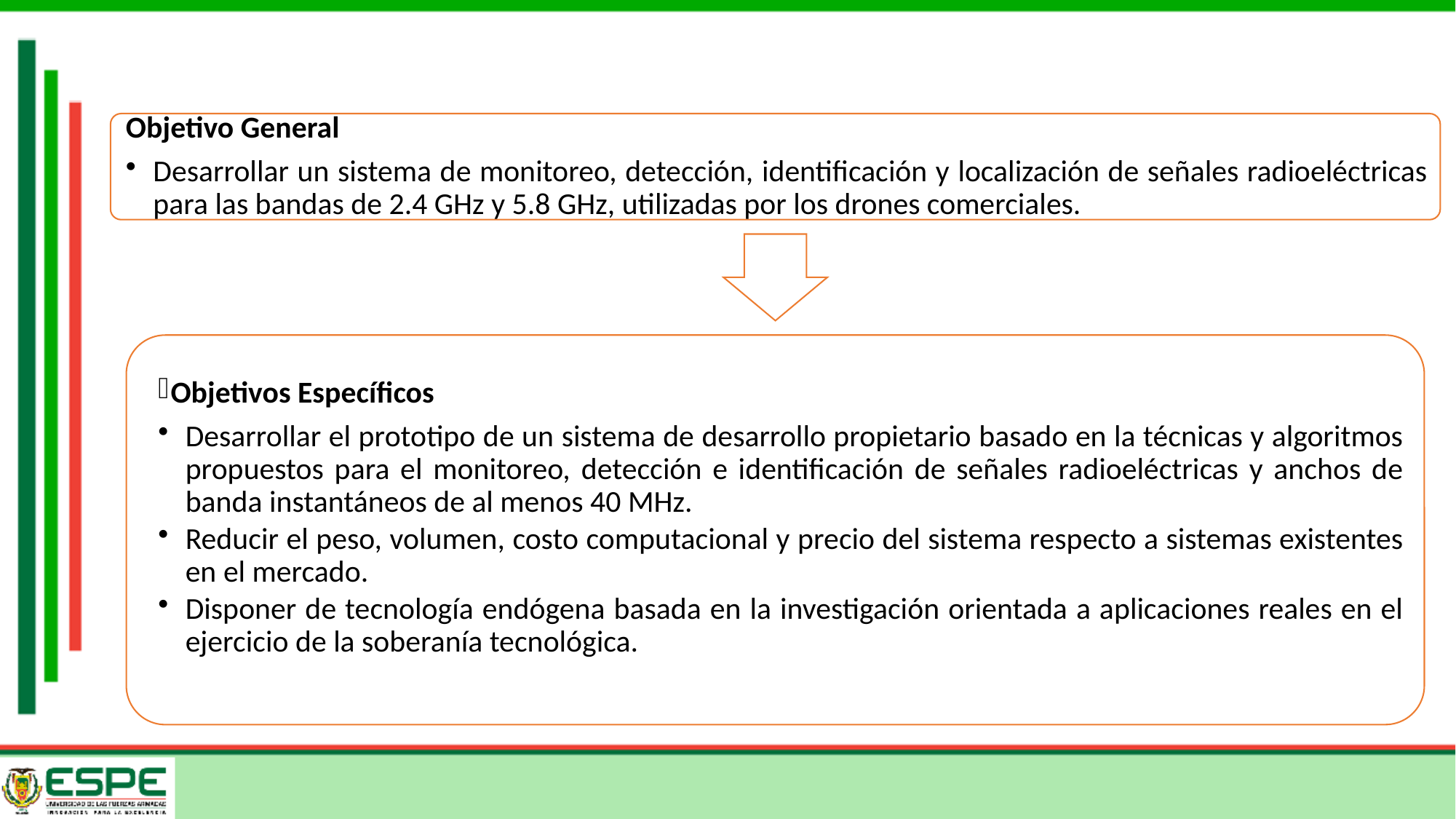

Objetivo General
Desarrollar un sistema de monitoreo, detección, identificación y localización de señales radioeléctricas para las bandas de 2.4 GHz y 5.8 GHz, utilizadas por los drones comerciales.

Objetivos Específicos
Desarrollar el prototipo de un sistema de desarrollo propietario basado en la técnicas y algoritmos propuestos para el monitoreo, detección e identificación de señales radioeléctricas y anchos de banda instantáneos de al menos 40 MHz.
Reducir el peso, volumen, costo computacional y precio del sistema respecto a sistemas existentes en el mercado.
Disponer de tecnología endógena basada en la investigación orientada a aplicaciones reales en el ejercicio de la soberanía tecnológica.